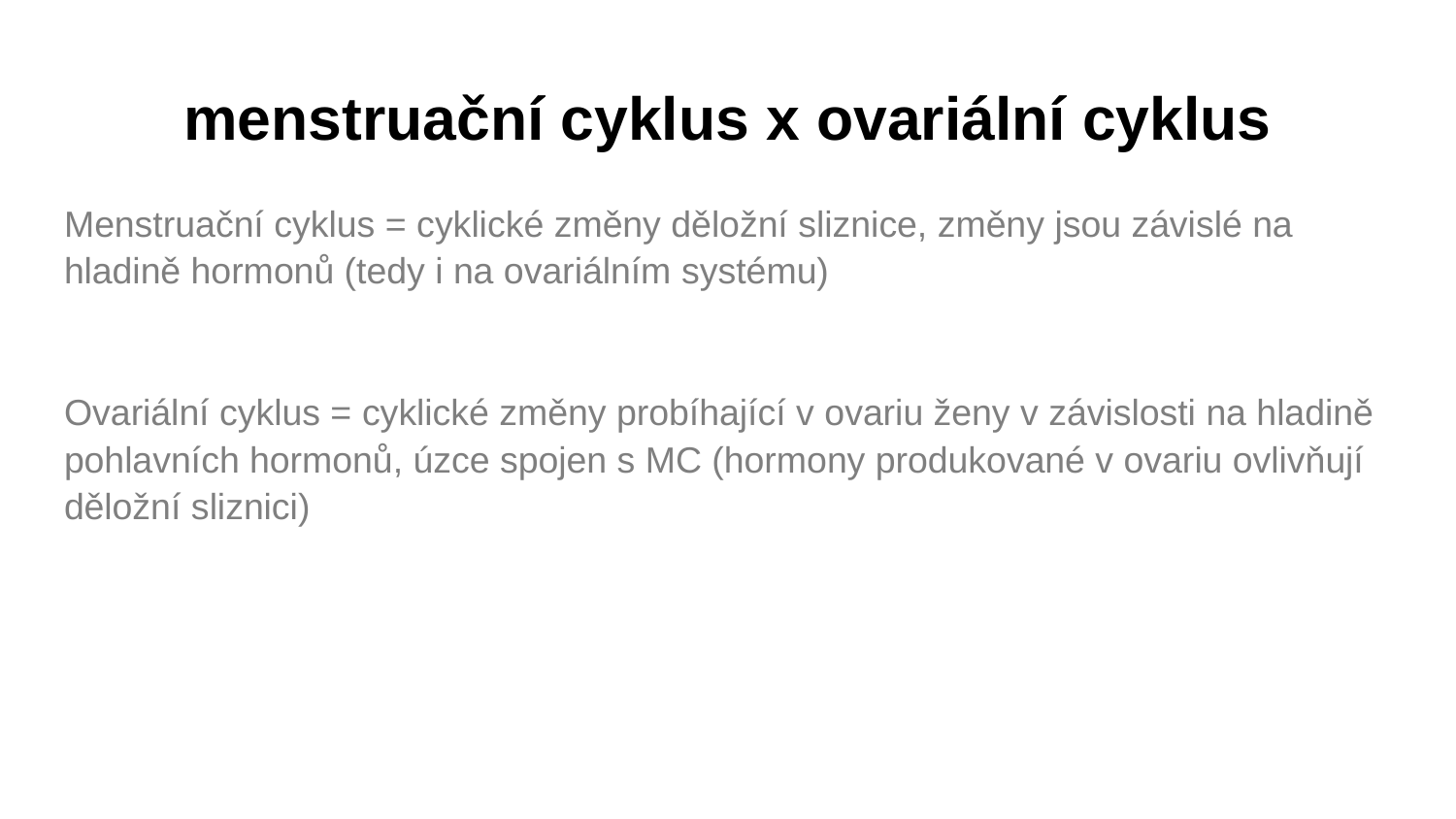

# menstruační cyklus x ovariální cyklus
Menstruační cyklus = cyklické změny děložní sliznice, změny jsou závislé na hladině hormonů (tedy i na ovariálním systému)

Ovariální cyklus = cyklické změny probíhající v ovariu ženy v závislosti na hladině pohlavních hormonů, úzce spojen s MC (hormony produkované v ovariu ovlivňují děložní sliznici)